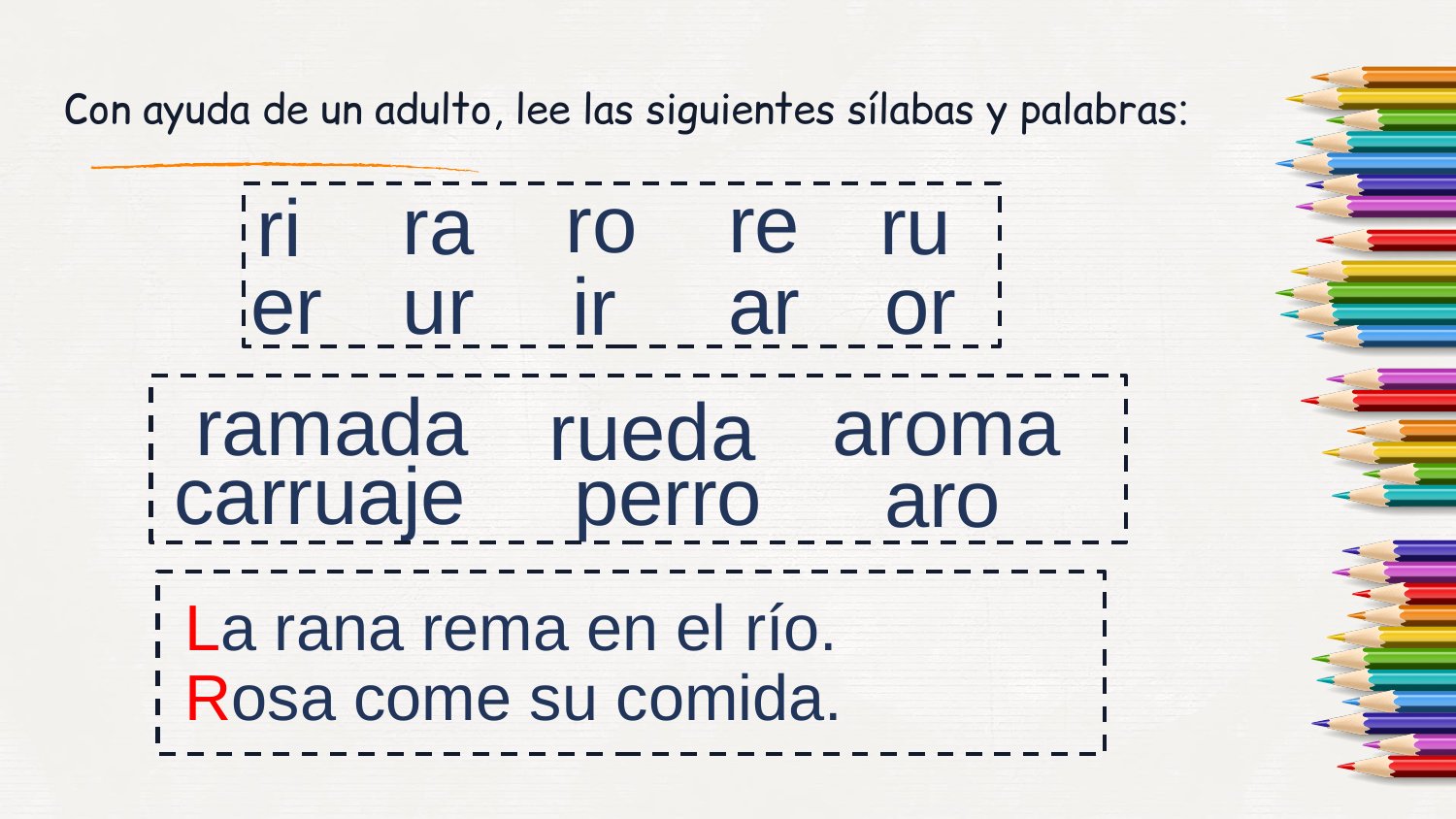

Con ayuda de un adulto, lee las siguientes sílabas y palabras:
re
ro

ra
ru
ri
ur
ar
or
er
ir

ramada
aroma
rueda
carruaje
perro
aro

La rana rema en el río.
Rosa come su comida.